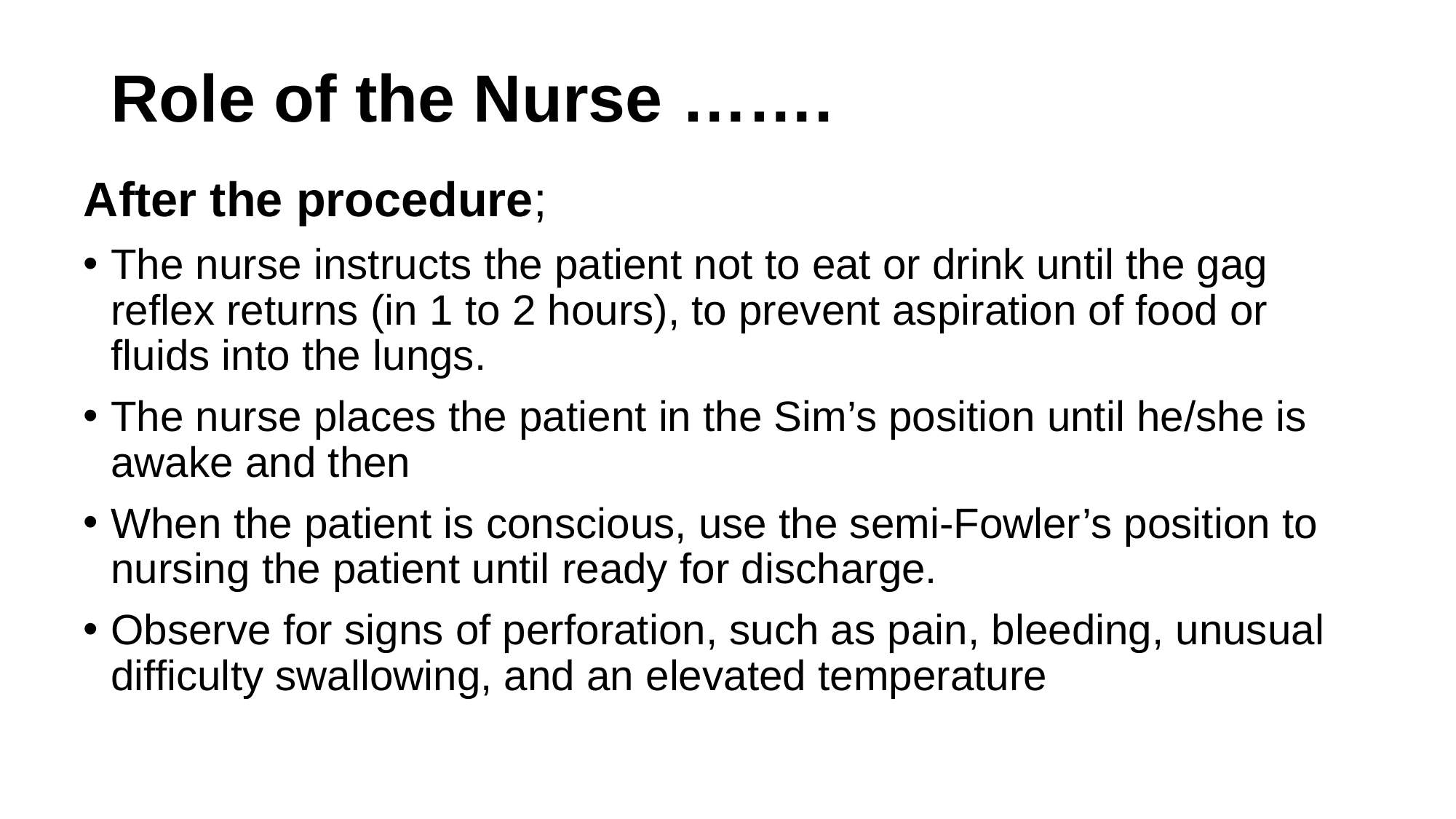

# Role of the Nurse …….
After the procedure;
The nurse instructs the patient not to eat or drink until the gag reflex returns (in 1 to 2 hours), to prevent aspiration of food or fluids into the lungs.
The nurse places the patient in the Sim’s position until he/she is awake and then
When the patient is conscious, use the semi-Fowler’s position to nursing the patient until ready for discharge.
Observe for signs of perforation, such as pain, bleeding, unusual difficulty swallowing, and an elevated temperature